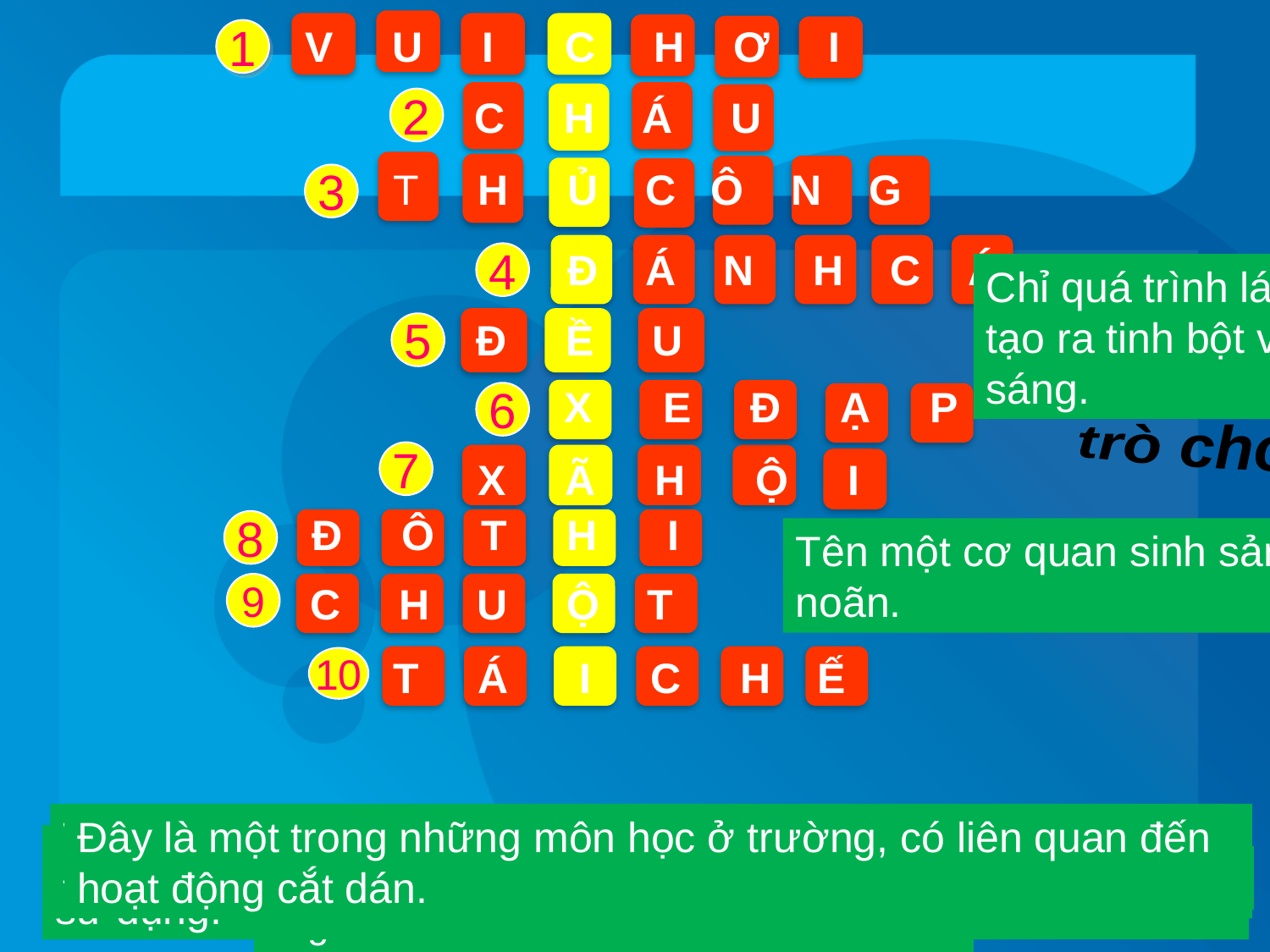

V     U     I      C     H    Ơ     I

1

    C     H    Á     U
2

  T     H     Ủ    C   Ô    N    G

3

 Đ    Á    N     H    C    Á
4
Chỉ quá trình lá cây sử dụng nước và khí cacbônic để chế tạo ra tinh bột và nhả khí ôxi nhờ chất diệp lục, khi có ánh sáng.
   Đ     Ề     U

5
  X      E     Đ     Ạ     P

6

trò chơi giải ô chữ
7

X     Ã     H      Ộ     I

  Đ     Ô    T     H      I

8
Tên một cơ quan sinh sản của cây chứa các hạt phấn và noãn.
  C     H    U     Ộ    T

9
T     Á      I     C     H    Ế

10
Từ để điền vào chỗ trống trong câu: Mọi người … phải có trách nhiệm giữ gìn vệ sinh môi trường xung quanh.
Đây là một trong những môn học ở trường, có liên quan đến hoạt động cắt dán.
Một hoạt động nông nghiệp, có liên quan đến biển.
Phương tiện giao thông thô sơ nhưng rất cần giữ an toàn khi sử dụng.
ë trường, ngoài hoạt động học tập, em còn có hoạt động này.
Trong gia đình, thế hệ thứ ba được gọi là gì?